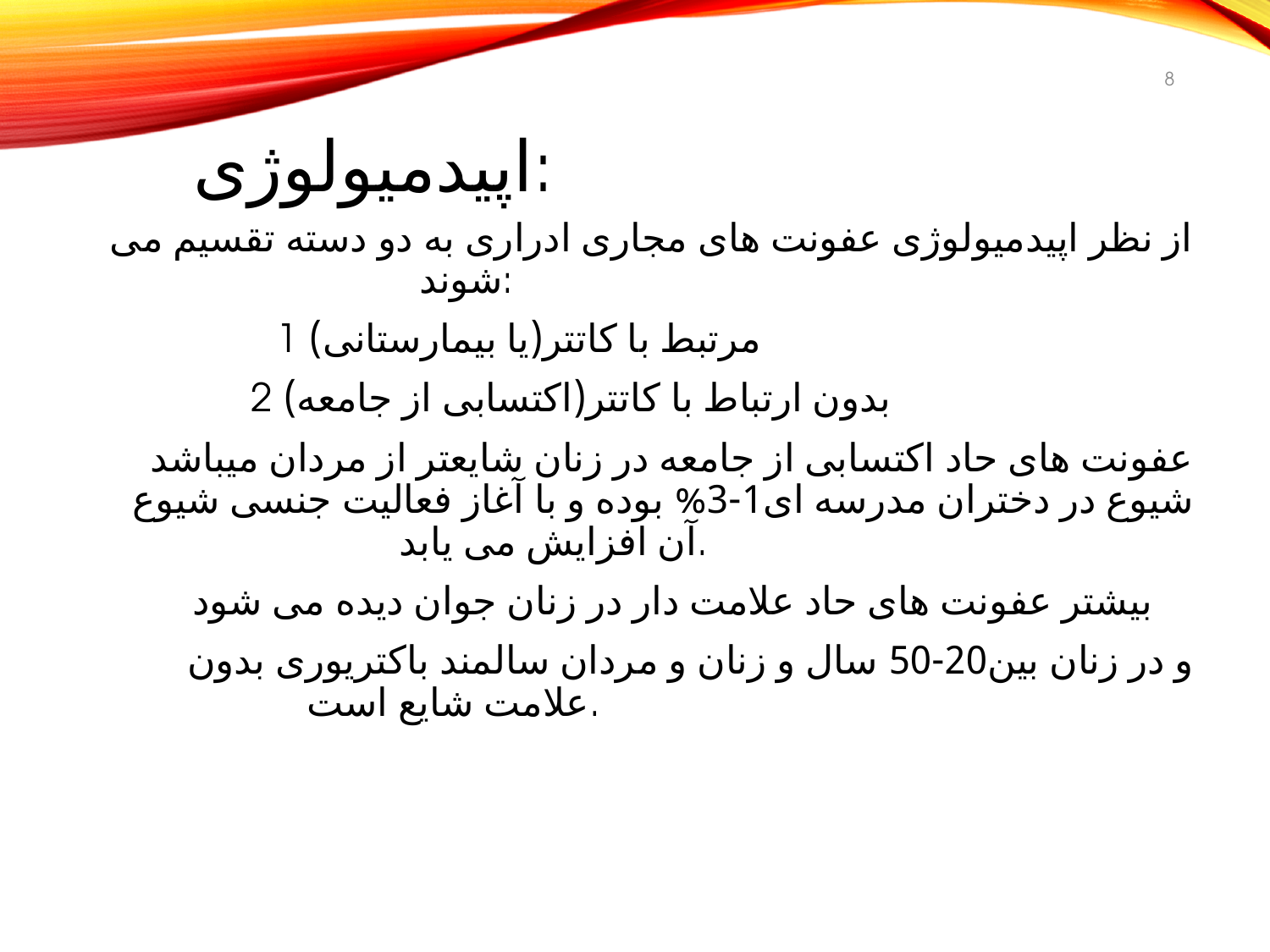

8
# اپیدمیولوژی:
از نظر اپیدمیولوژی عفونت های مجاری ادراری به دو دسته تقسیم می شوند:
1 مرتبط با کاتتر(یا بیمارستانی)
2 بدون ارتباط با کاتتر(اکتسابی از جامعه)
عفونت های حاد اکتسابی از جامعه در زنان شایعتر از مردان میباشد شیوع در دختران مدرسه ای1-3% بوده و با آغاز فعالیت جنسی شیوع آن افزایش می یابد.
بیشتر عفونت های حاد علامت دار در زنان جوان دیده می شود
و در زنان بین20-50 سال و زنان و مردان سالمند باکتریوری بدون علامت شایع است.